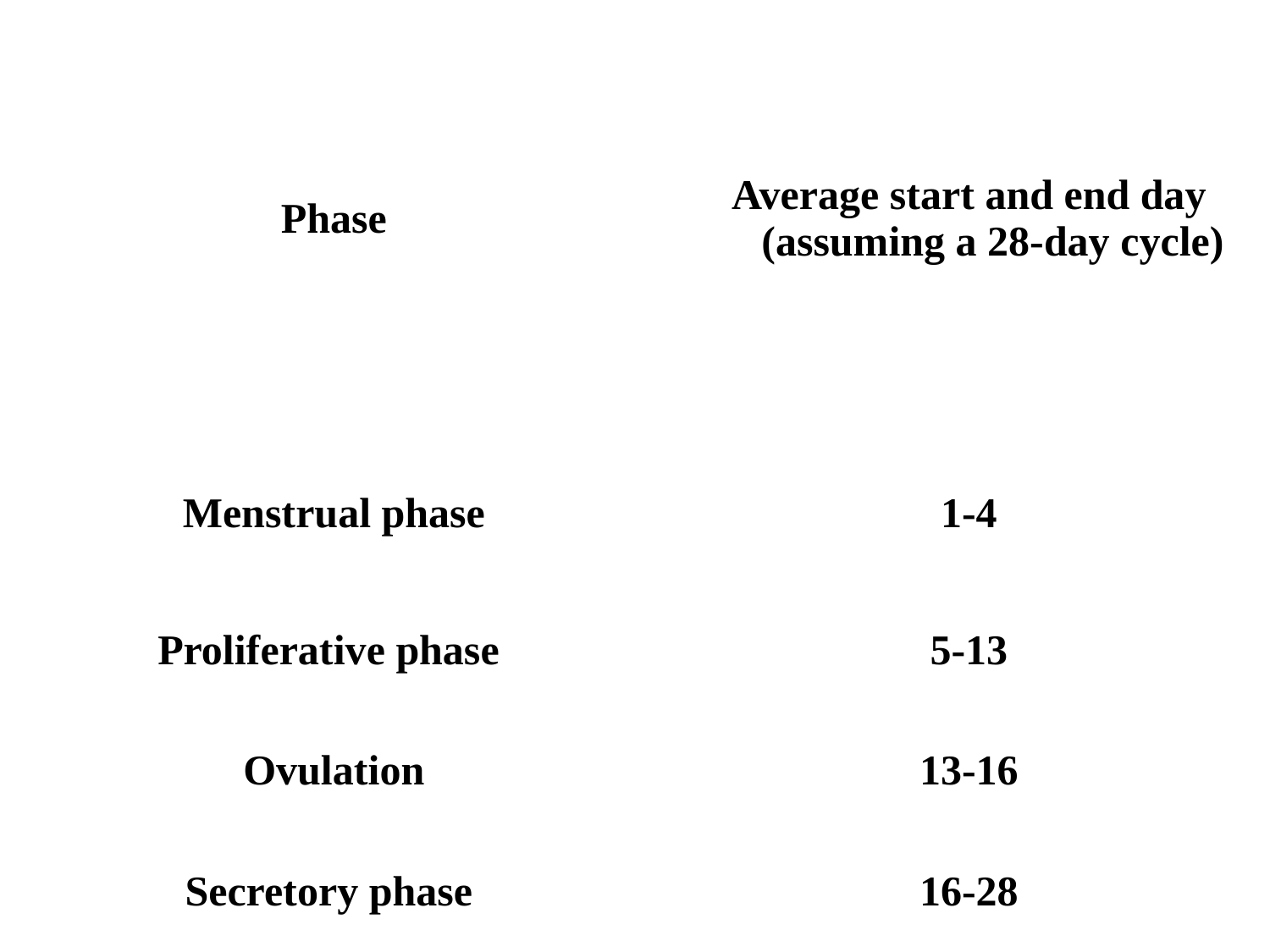

| Phase | Average start and end day (assuming a 28-day cycle) |
| --- | --- |
| Menstrual phase | 1-4 |
| Proliferative phase | 5-13 |
| Ovulation | 13-16 |
| Secretory phase | 16-28 |